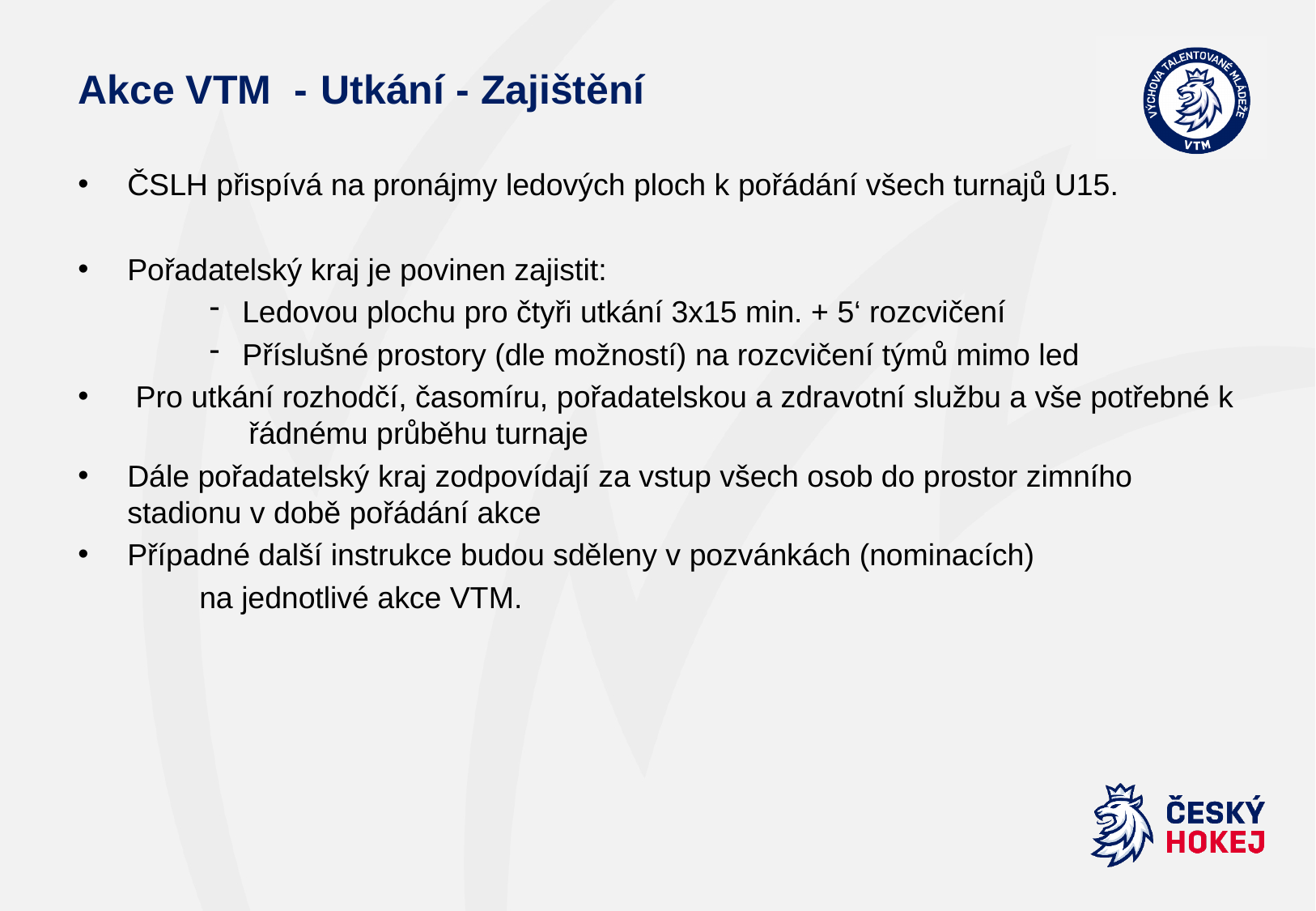

# Akce VTM  -	Utkání - Zajištění
ČSLH přispívá na pronájmy ledových ploch k pořádání všech turnajů U15.

Pořadatelský kraj je povinen zajistit:
Ledovou plochu pro čtyři utkání 3x15 min. + 5‘ rozcvičení
Příslušné prostory (dle možností) na rozcvičení týmů mimo led
 Pro utkání rozhodčí, časomíru, pořadatelskou a zdravotní službu a vše potřebné k 	řádnému průběhu turnaje
Dále pořadatelský kraj zodpovídají za vstup všech osob do prostor zimního 	stadionu v době pořádání akce
Případné další instrukce budou sděleny v pozvánkách (nominacích)
	na jednotlivé akce VTM.